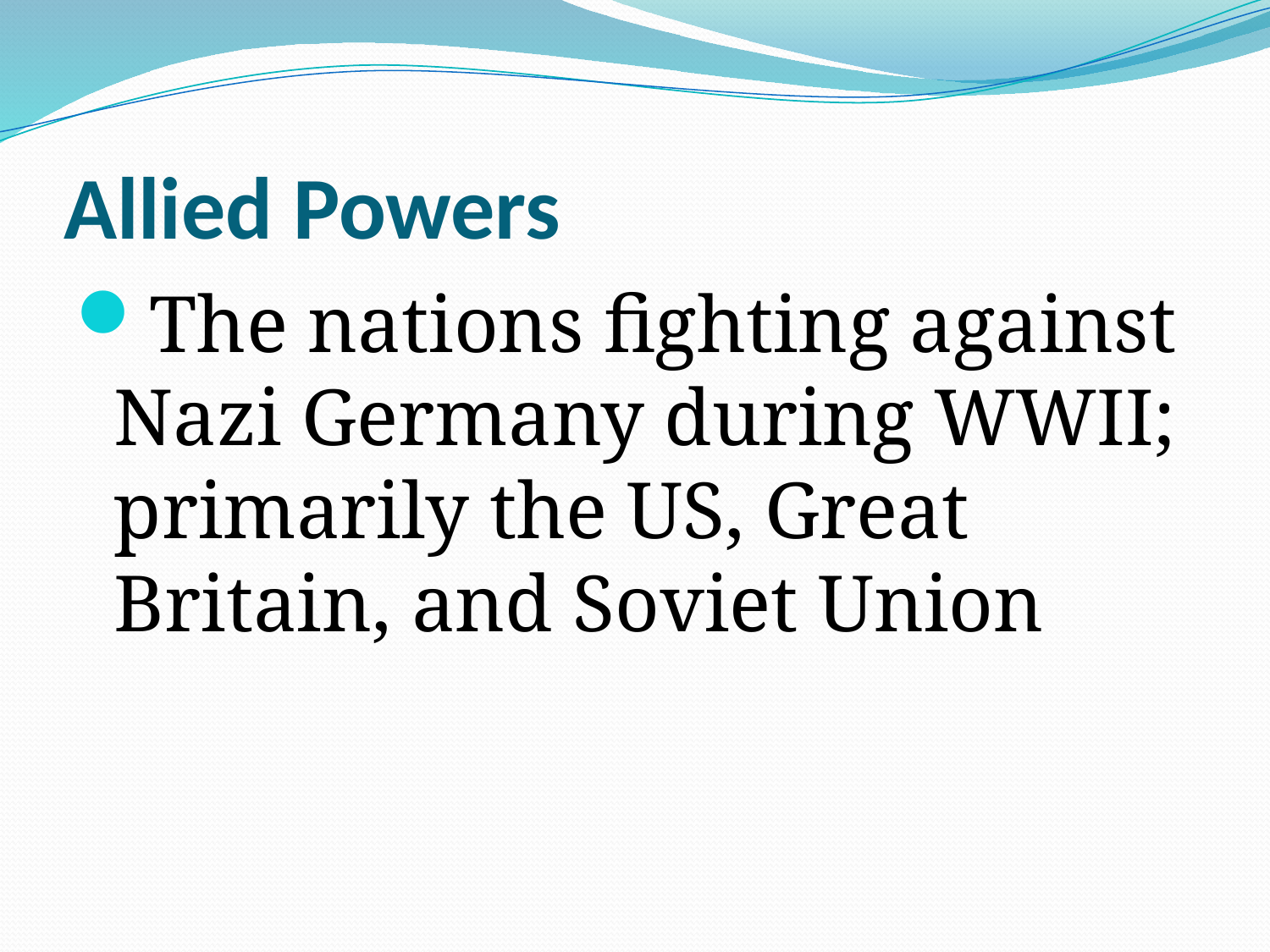

# Allied Powers
The nations fighting against Nazi Germany during WWII; primarily the US, Great Britain, and Soviet Union